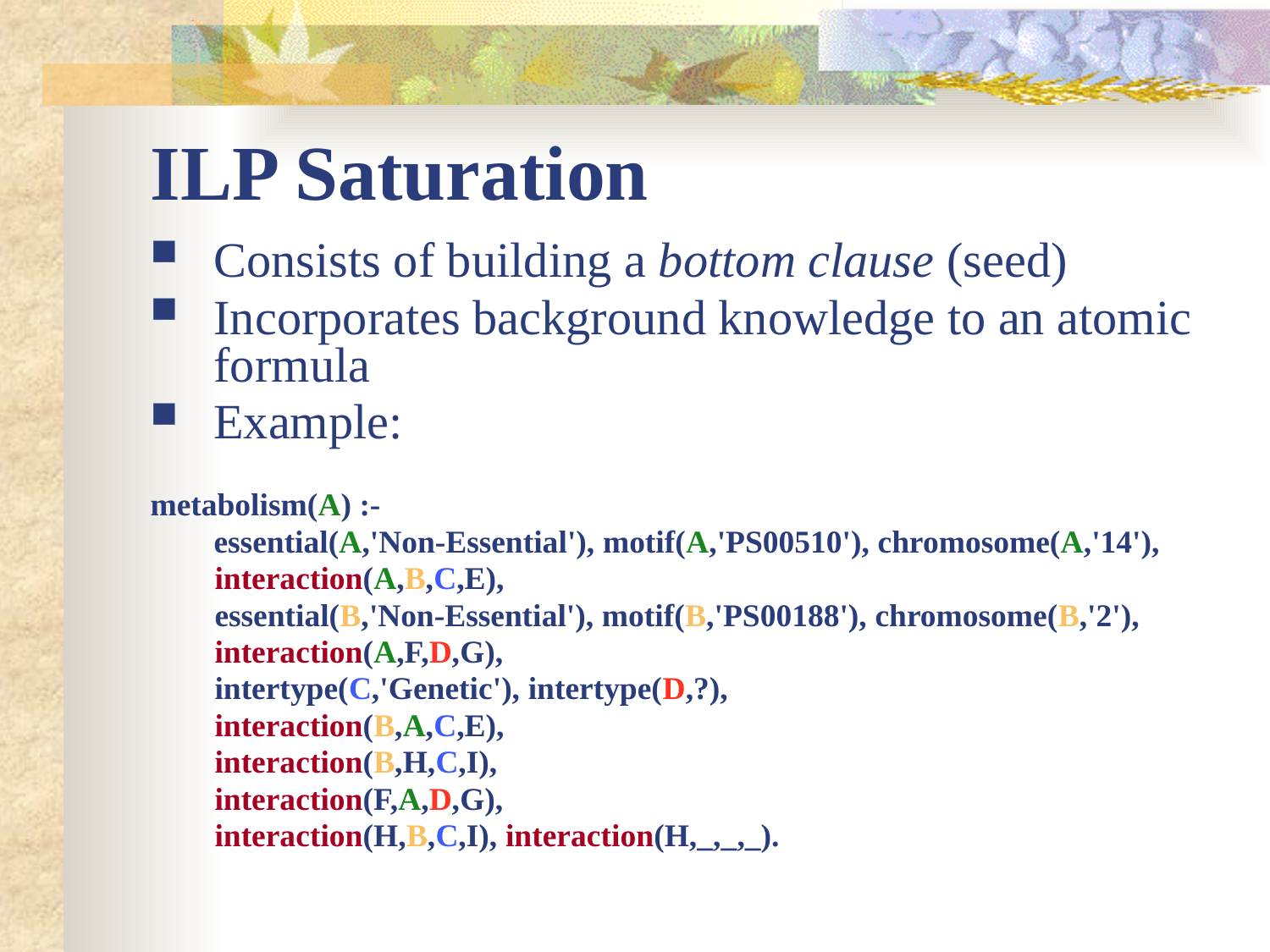

# ILP Saturation
Consists of building a bottom clause (seed)
Incorporates background knowledge to an atomic formula
Example:

metabolism(A) :-
   	essential(A,'Non-Essential'), motif(A,'PS00510'), chromosome(A,'14'),
        interaction(A,B,C,E),
        essential(B,'Non-Essential'), motif(B,'PS00188'), chromosome(B,'2'),
        interaction(A,F,D,G),
        intertype(C,'Genetic'), intertype(D,?),
        interaction(B,A,C,E),
        interaction(B,H,C,I),
        interaction(F,A,D,G),
        interaction(H,B,C,I), interaction(H,_,_,_).